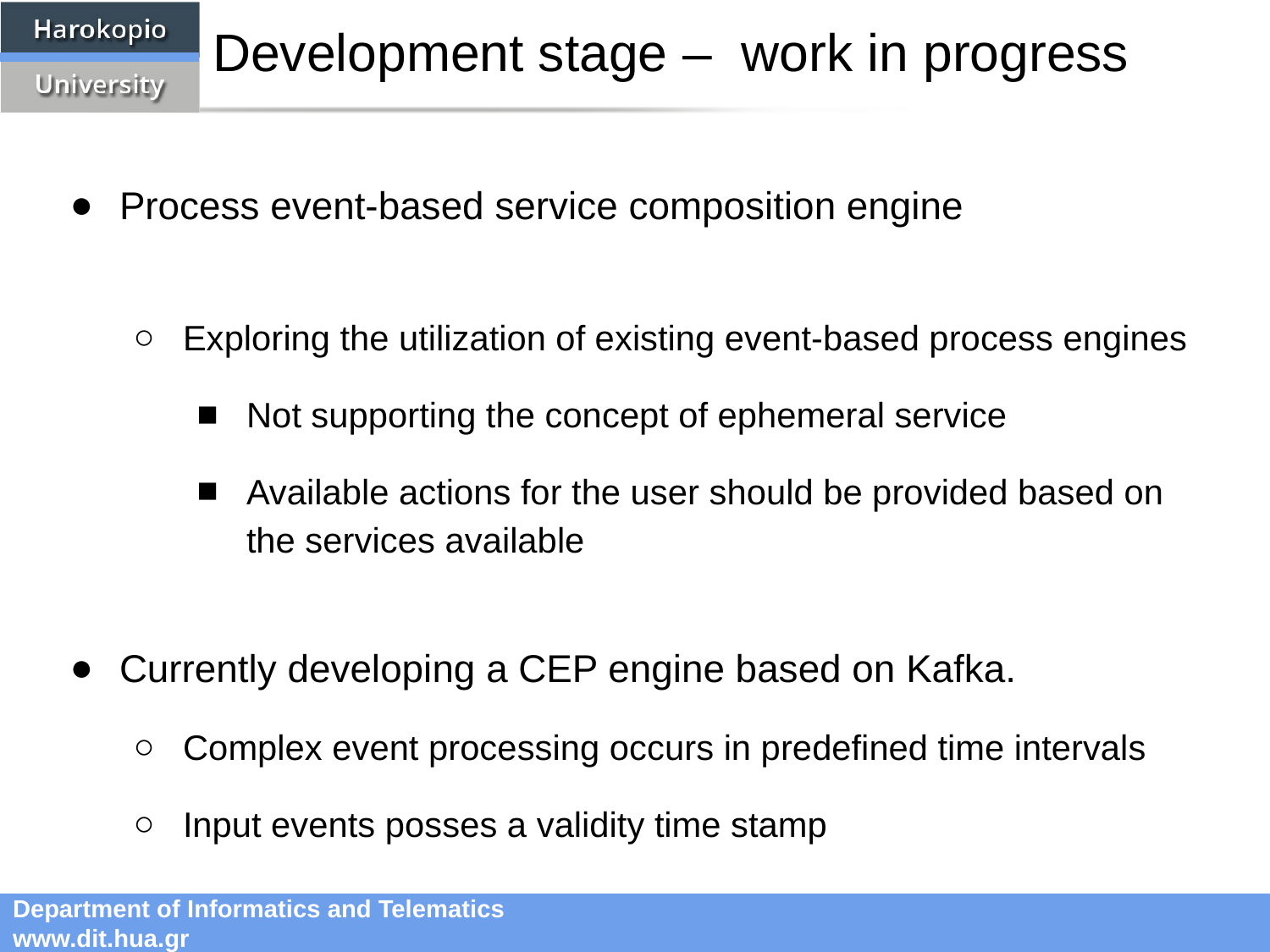

# Development stage –  work in progress
Process event-based service composition engine

Exploring the utilization of existing event-based process engines
Not supporting the concept of ephemeral service
Available actions for the user should be provided based on the services available

Currently developing a CEP engine based on Kafka.
Complex event processing occurs in predefined time intervals
Input events posses a validity time stamp